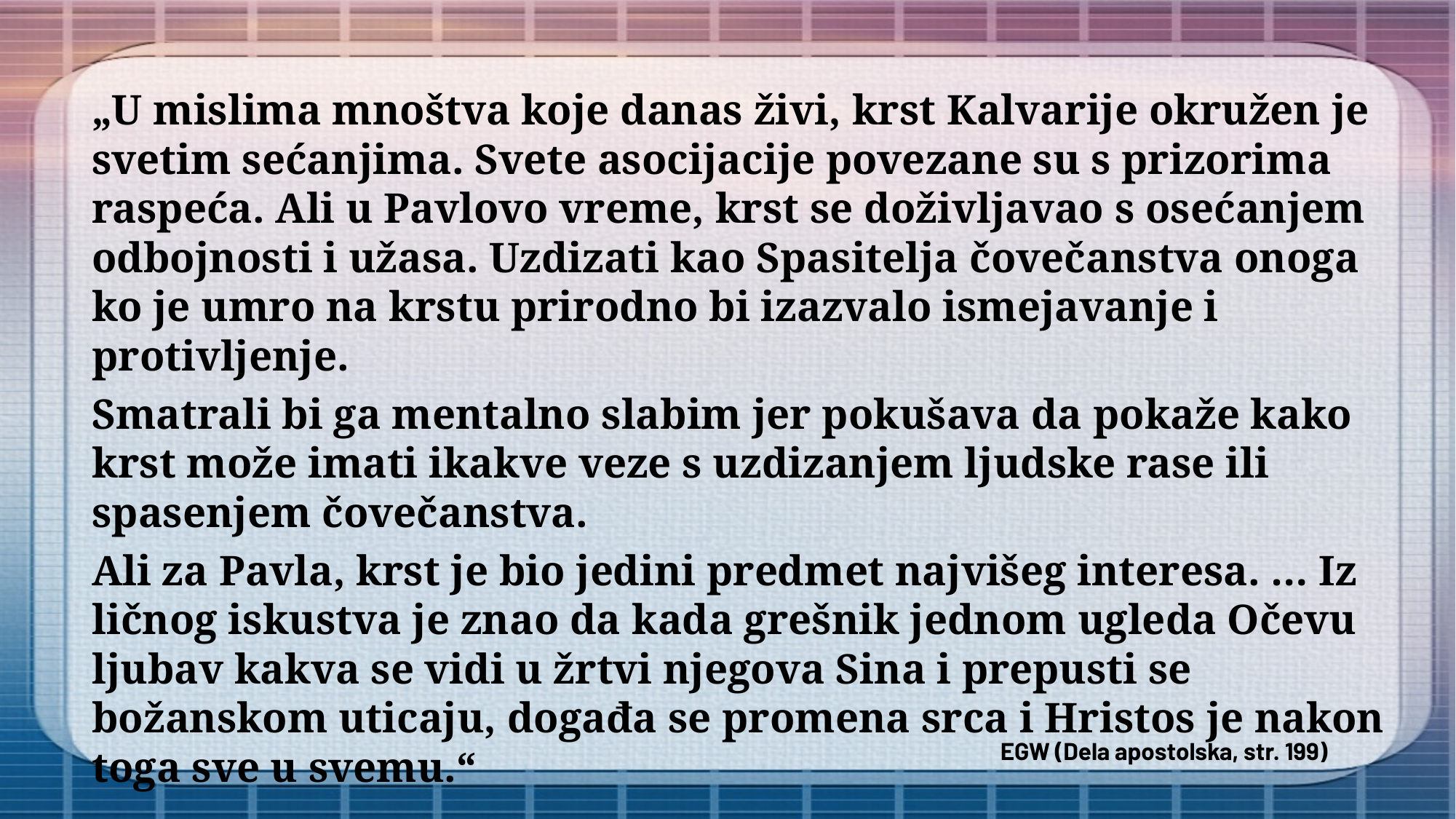

„U mislima mnoštva koje danas živi, krst Kalvarije okružen je svetim sećanjima. Svete asocijacije povezane su s prizorima raspeća. Ali u Pavlovo vreme, krst se doživljavao s osećanjem odbojnosti i užasa. Uzdizati kao Spasitelja čovečanstva onoga ko je umro na krstu prirodno bi izazvalo ismejavanje i protivljenje.
Smatrali bi ga mentalno slabim jer pokušava da pokaže kako krst može imati ikakve veze s uzdizanjem ljudske rase ili spasenjem čovečanstva.
Ali za Pavla, krst je bio jedini predmet najvišeg interesa. … Iz ličnog iskustva je znao da kada grešnik jednom ugleda Očevu ljubav kakva se vidi u žrtvi njegova Sina i prepusti se božanskom uticaju, događa se promena srca i Hristos je nakon toga sve u svemu.“
EGW (Dela apostolska, str. 199)